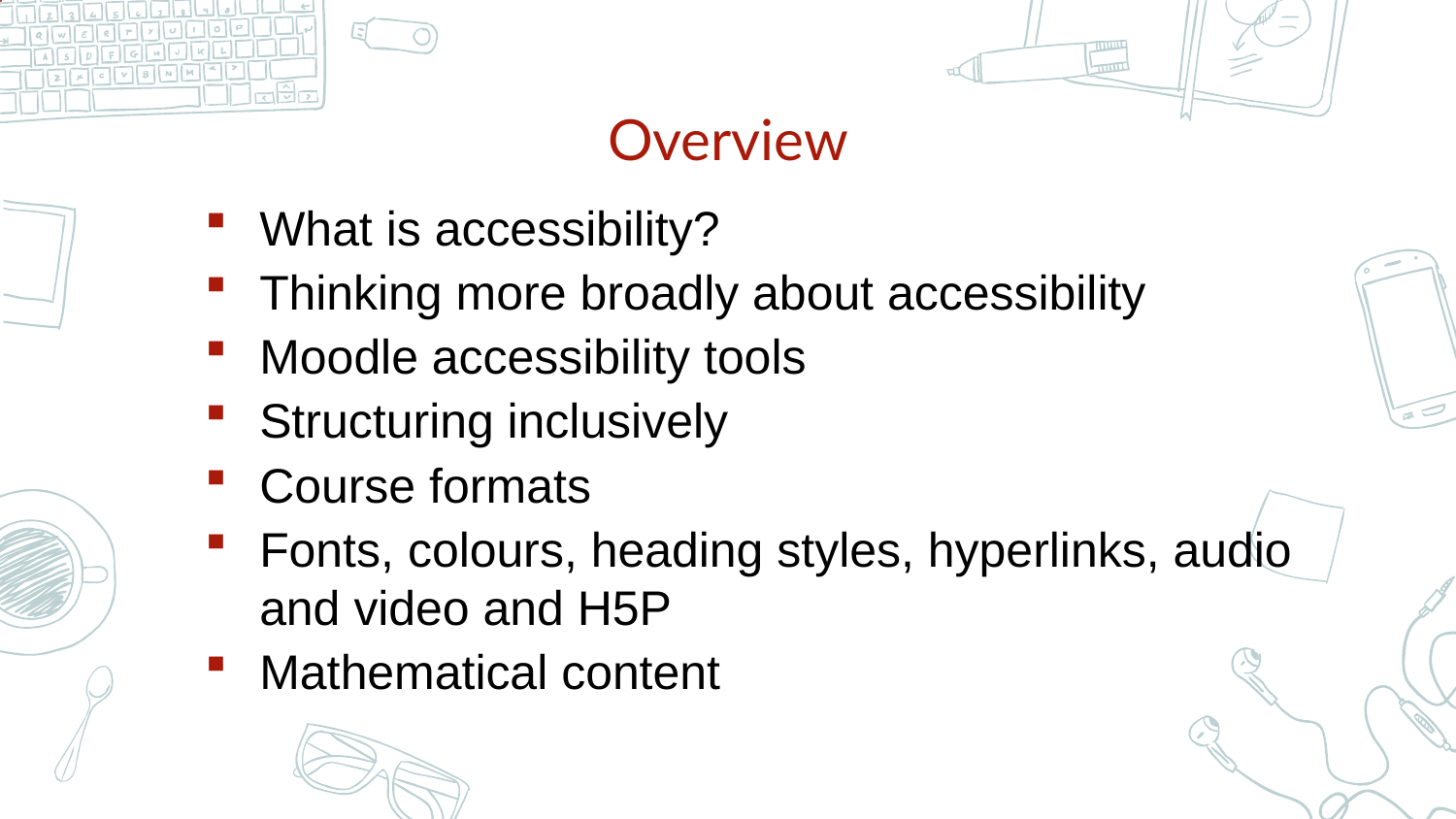

# Overview
What is accessibility?
Thinking more broadly about accessibility
Moodle accessibility tools
Structuring inclusively
Course formats
Fonts, colours, heading styles, hyperlinks, audio and video and H5P
Mathematical content